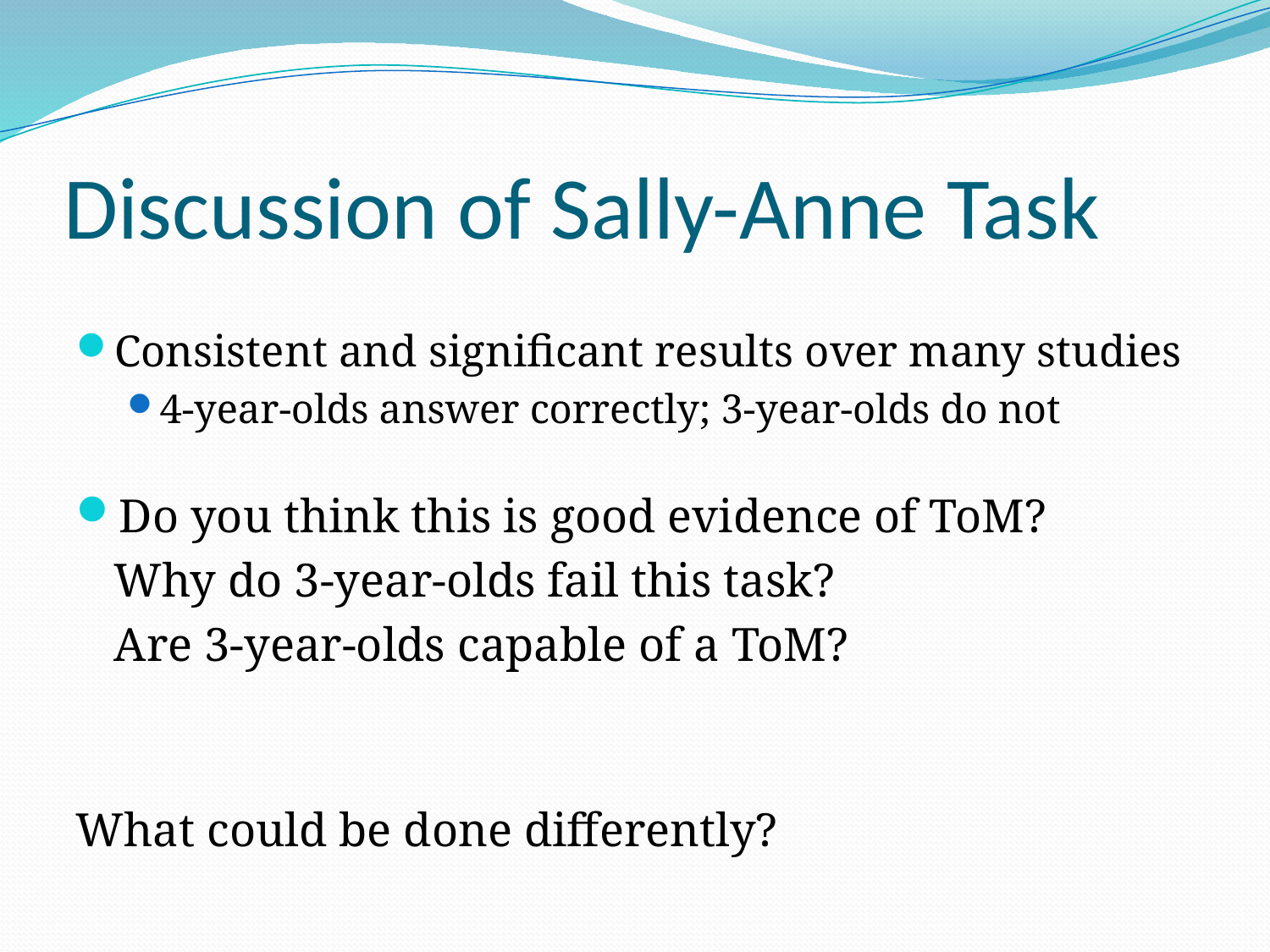

# Discussion of Sally-Anne Task
Consistent and significant results over many studies
4-year-olds answer correctly; 3-year-olds do not

Do you think this is good evidence of ToM?
	Why do 3-year-olds fail this task?
	Are 3-year-olds capable of a ToM?

What could be done differently?